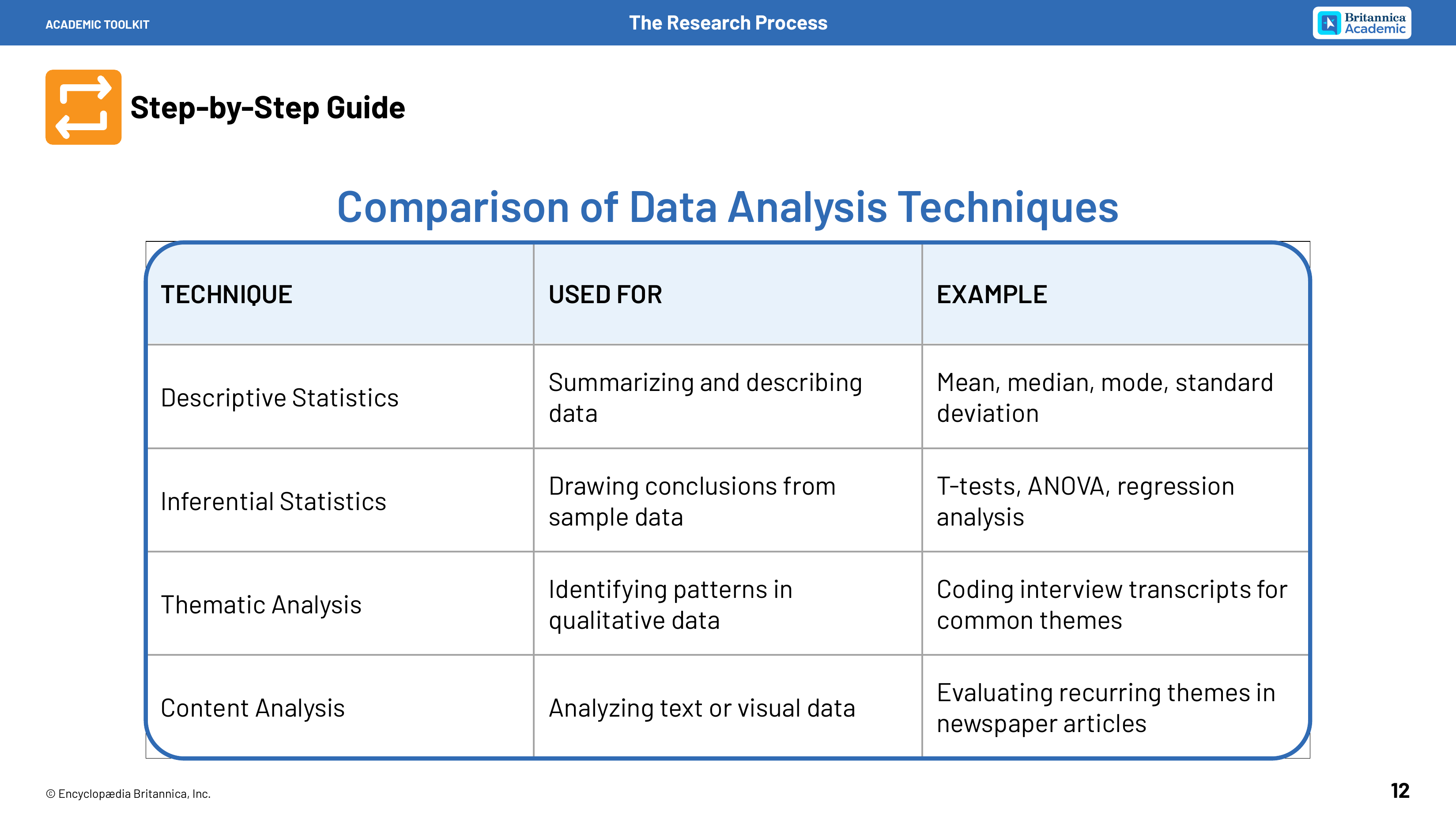

The Research Process
ACADEMIC TOOLKIT

Step-by-Step Guide
Comparison of Data Analysis Techniques

| TECHNIQUE | USED FOR | EXAMPLE |
| --- | --- | --- |
| Descriptive Statistics | Summarizing and describing data | Mean, median, mode, standard deviation |
| Inferential Statistics | Drawing conclusions from sample data | T-tests, ANOVA, regression analysis |
| Thematic Analysis | Identifying patterns in qualitative data | Coding interview transcripts for common themes |
| Content Analysis | Analyzing text or visual data | Evaluating recurring themes in newspaper articles |

12
© Encyclopædia Britannica, Inc.